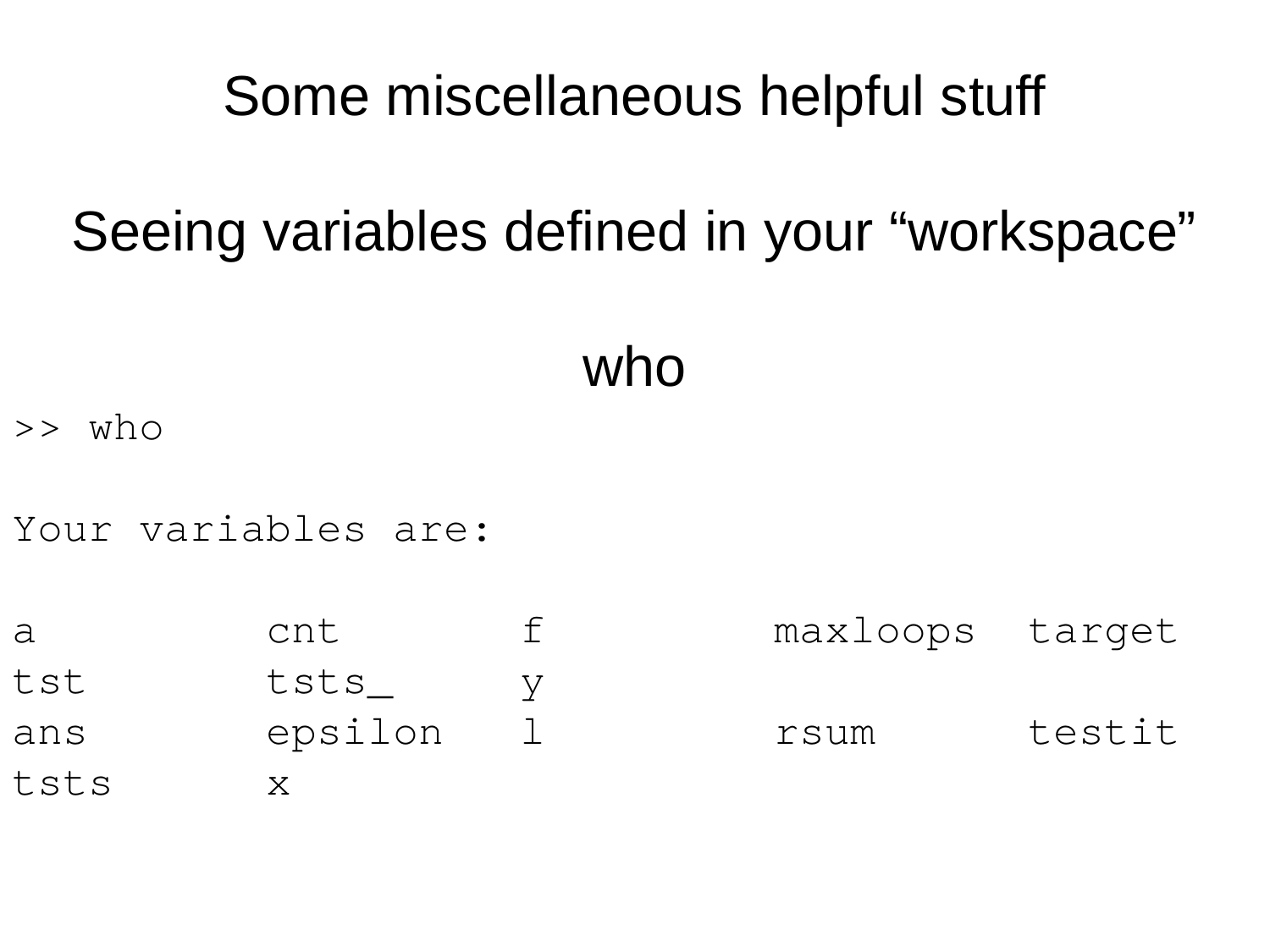

Some miscellaneous helpful stuff

Seeing variables defined in your “workspace”

who
>> who

Your variables are:

a         cnt       f         maxloops  target    tst       tsts_     y
ans       epsilon   l         rsum      testit    tsts      x